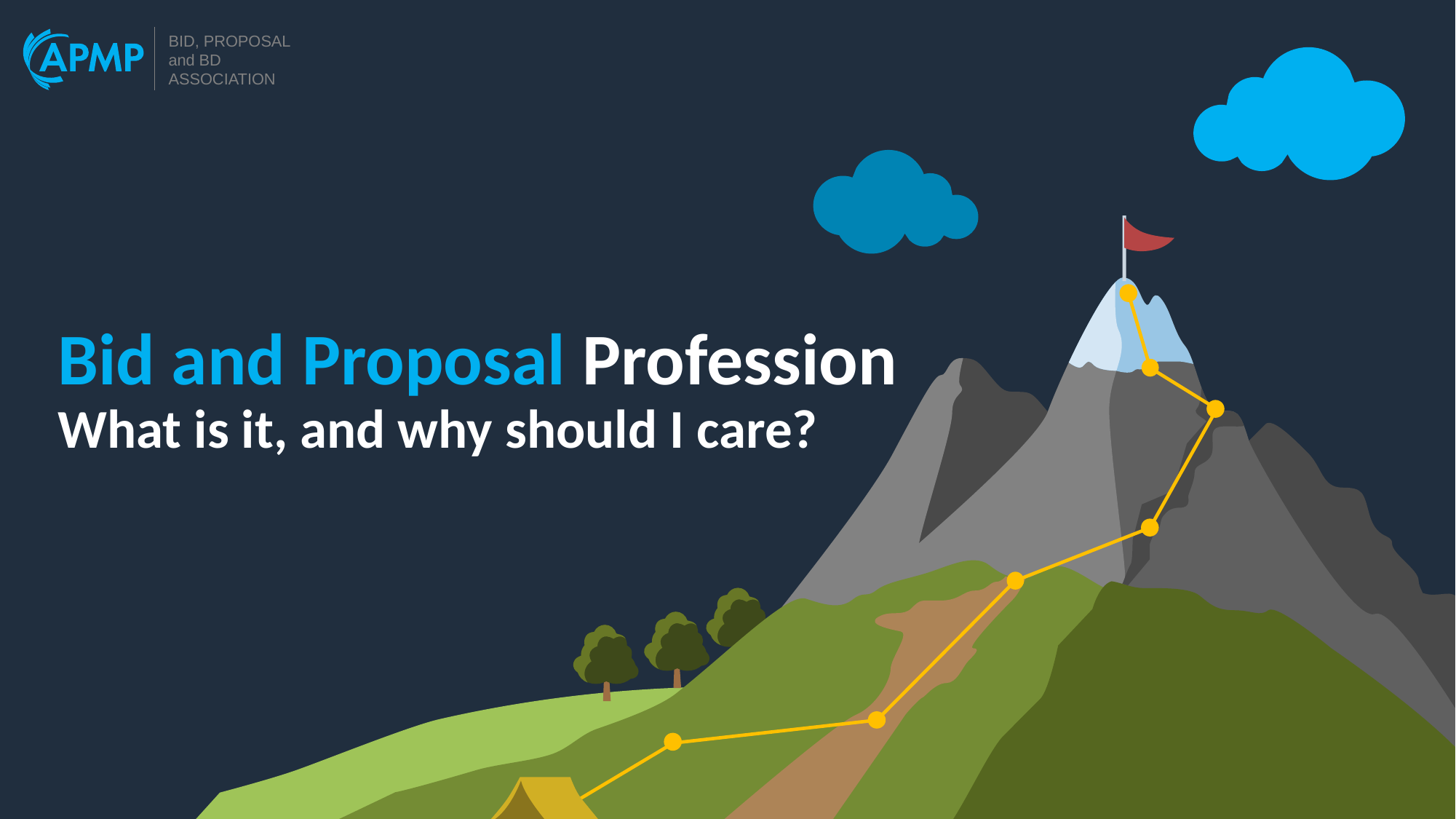

Bid and Proposal Profession
What is it, and why should I care?